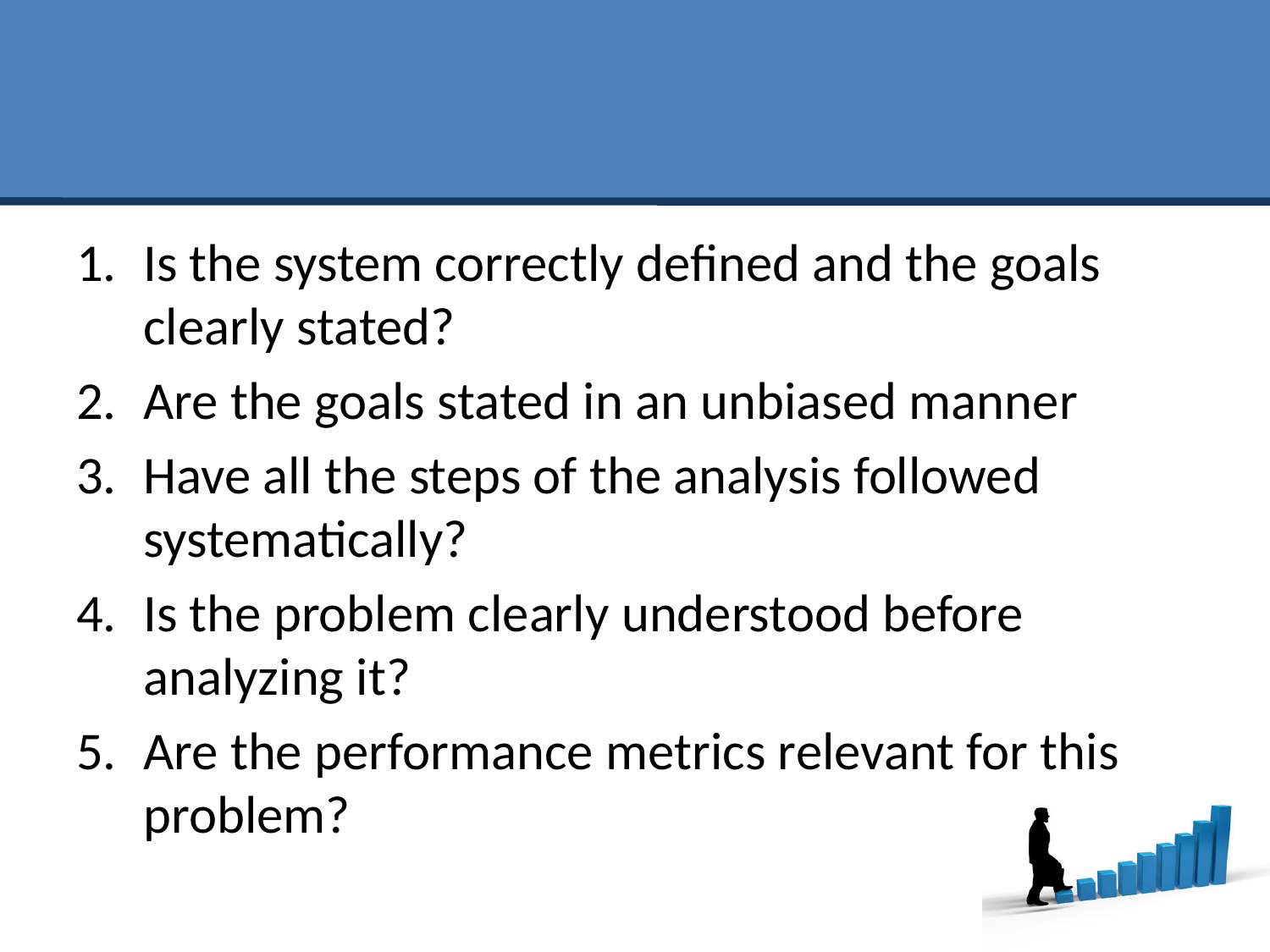

#
Is the system correctly defined and the goals clearly stated?
Are the goals stated in an unbiased manner
Have all the steps of the analysis followed systematically?
Is the problem clearly understood before analyzing it?
Are the performance metrics relevant for this problem?